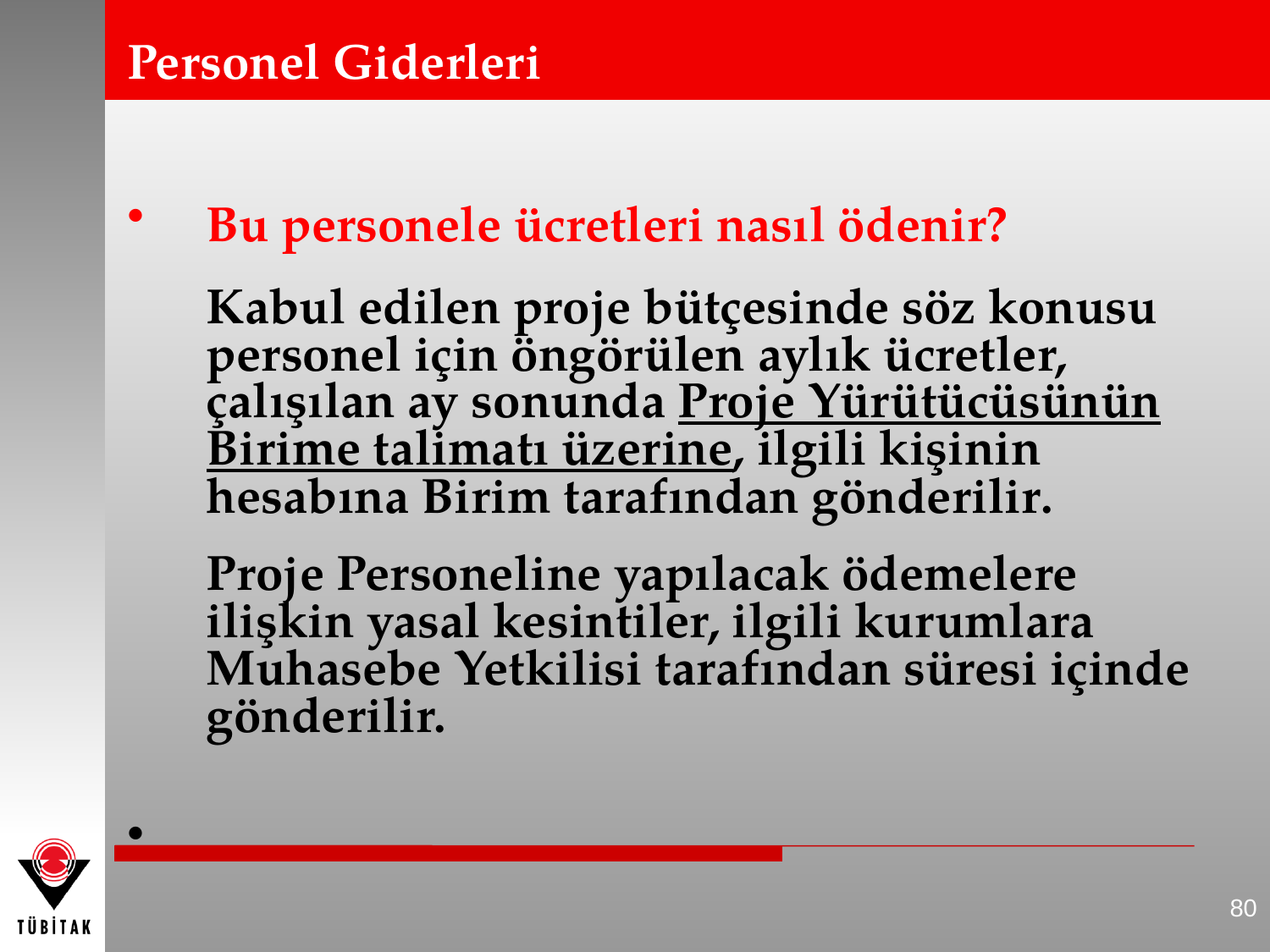

# Personel Giderleri

Bu personele ücretleri nasıl ödenir?

	Kabul edilen proje bütçesinde söz konusu personel için öngörülen aylık ücretler, çalışılan ay sonunda Proje Yürütücüsünün Birime talimatı üzerine, ilgili kişinin hesabına Birim tarafından gönderilir.

	Proje Personeline yapılacak ödemelere ilişkin yasal kesintiler, ilgili kurumlara Muhasebe Yetkilisi tarafından süresi içinde gönderilir.

80